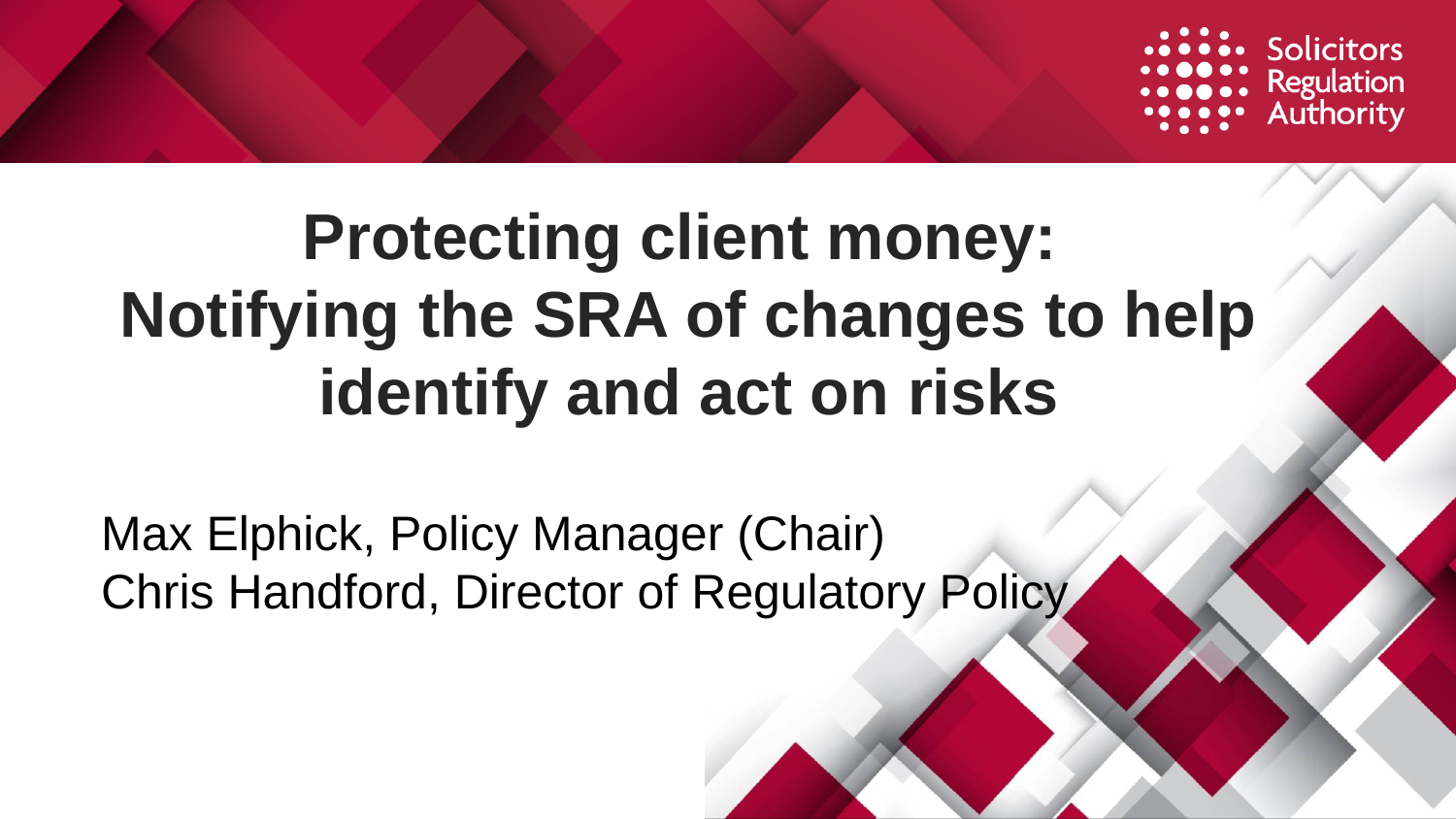

# Protecting client money: Notifying the SRA of changes to help identify and act on risks
Max Elphick, Policy Manager (Chair)
Chris Handford, Director of Regulatory Policy